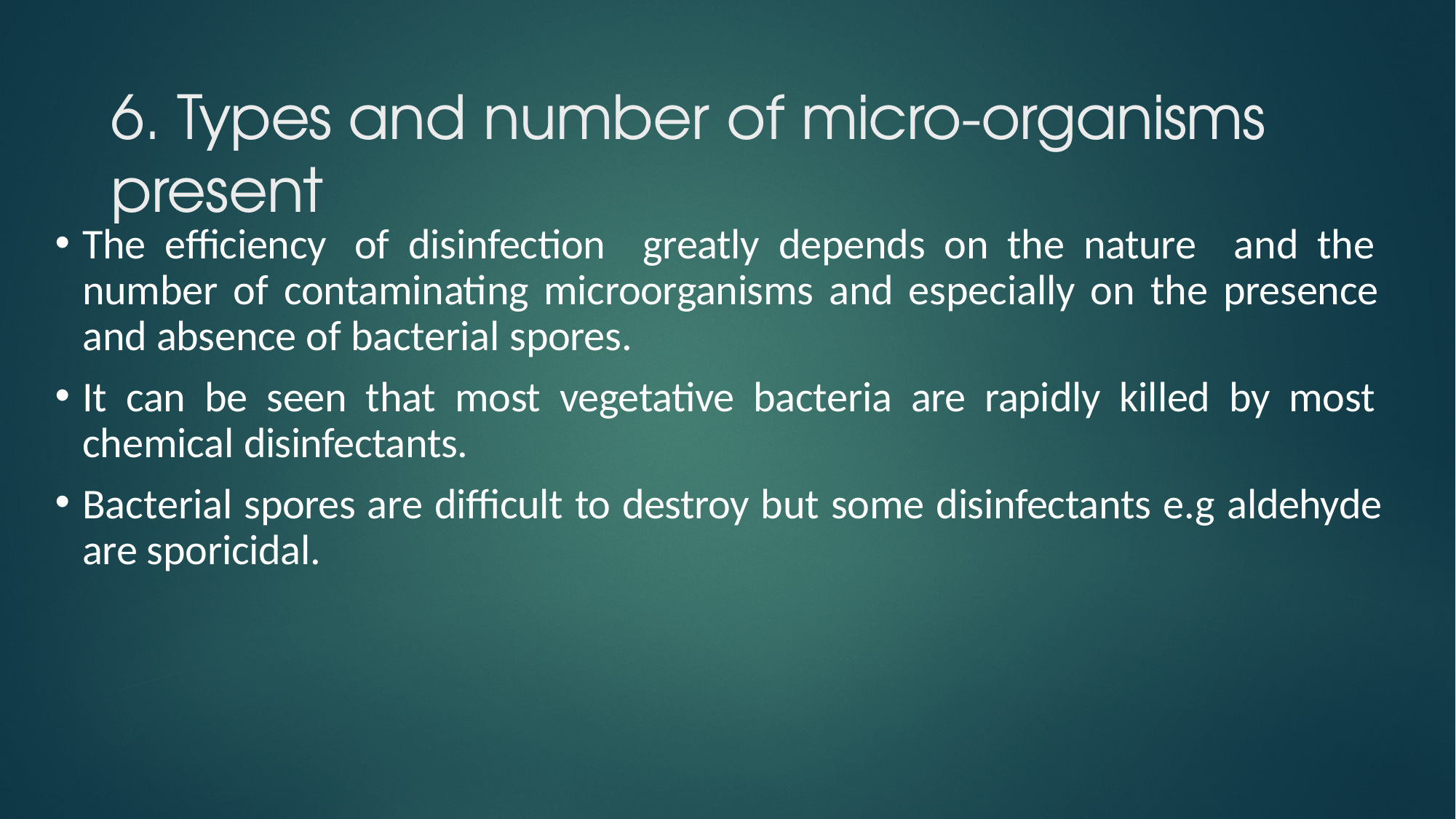

# 6. Types and number of micro-organisms present
The efficiency of disinfection  greatly depends on the nature  and the  number of contaminating microorganisms and especially on the presence  and absence of bacterial spores.
It can be seen that most vegetative bacteria are rapidly killed by most  chemical disinfectants.
Bacterial spores are difficult to destroy but some disinfectants e.g aldehyde  are sporicidal.